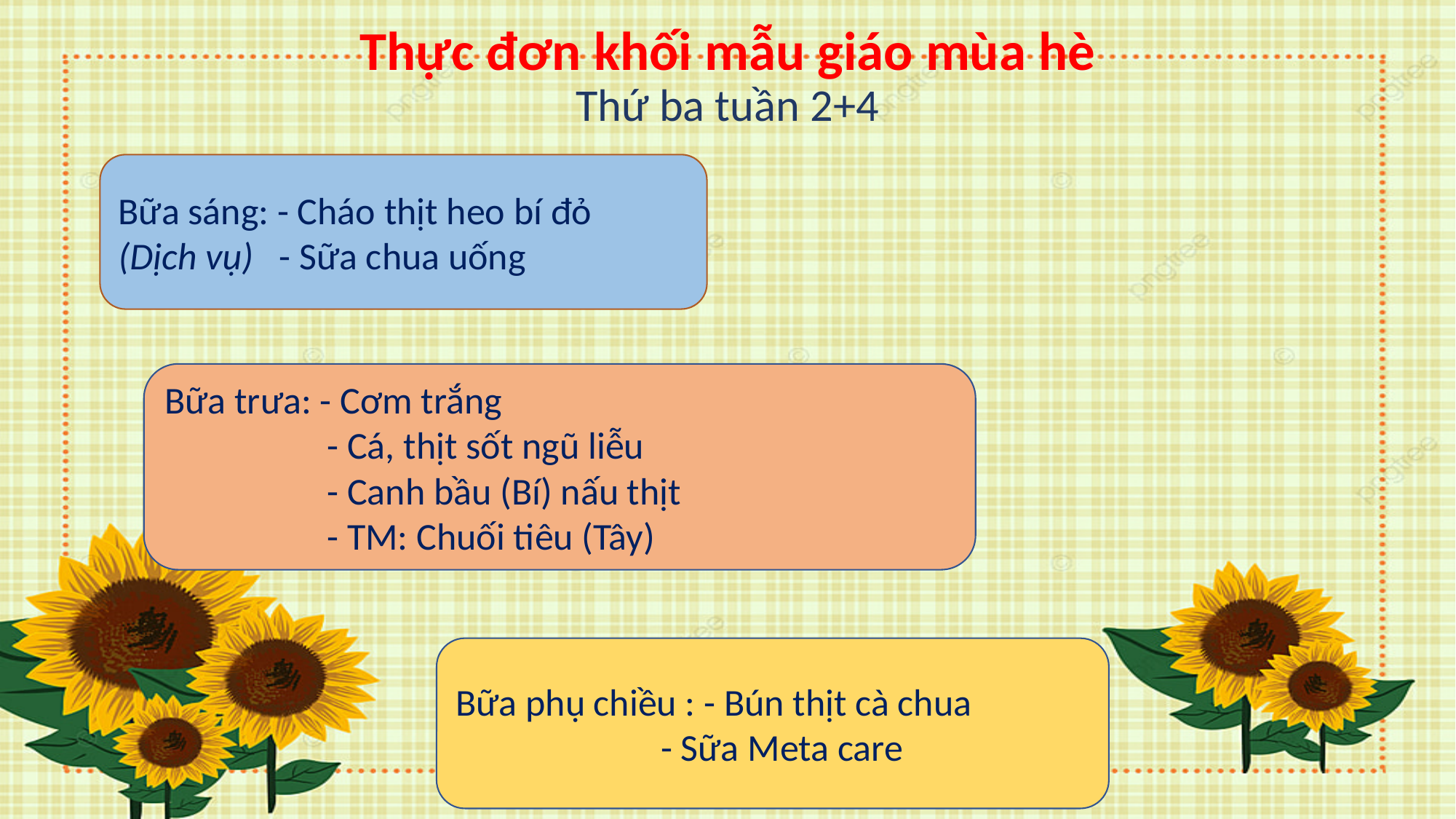

# Thực đơn khối mẫu giáo mùa hè Thứ ba tuần 2+4
Bữa sáng: - Cháo thịt heo bí đỏ
(Dịch vụ)   - Sữa chua uống

Bữa trưa: - Cơm trắng
                   - Cá, thịt sốt ngũ liễu
                   - Canh bầu (Bí) nấu thịt
                   - TM: Chuối tiêu (Tây)
Bữa phụ chiều : - Bún thịt cà chua
                        - Sữa Meta care